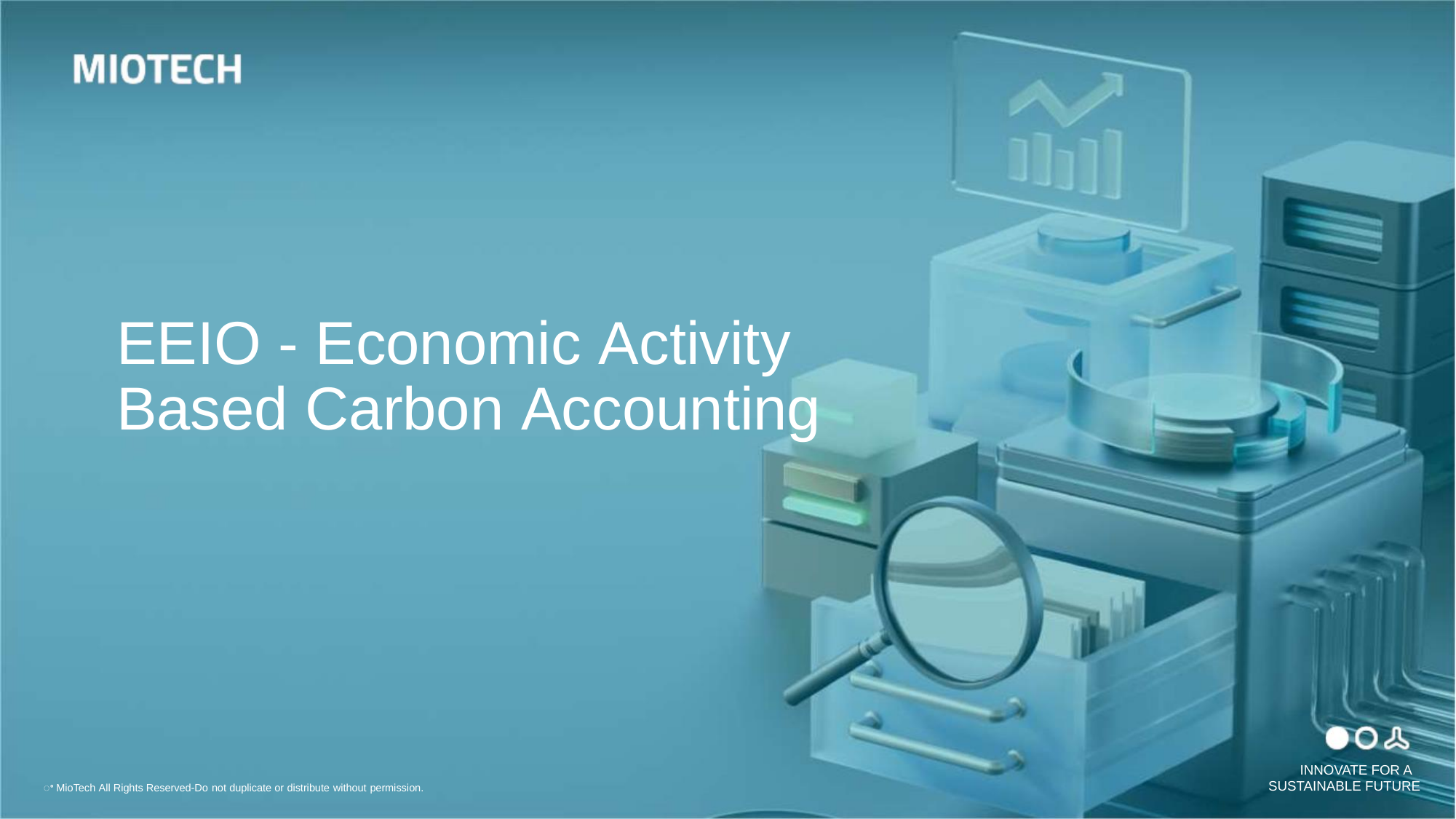

EEIO - Economic Activity
Based Carbon Accounting
INNOVATE FOR A
SUSTAINABLE FUTURE
ꢀ MioTech All Rights Reserved-Do not duplicate or distribute without permission.